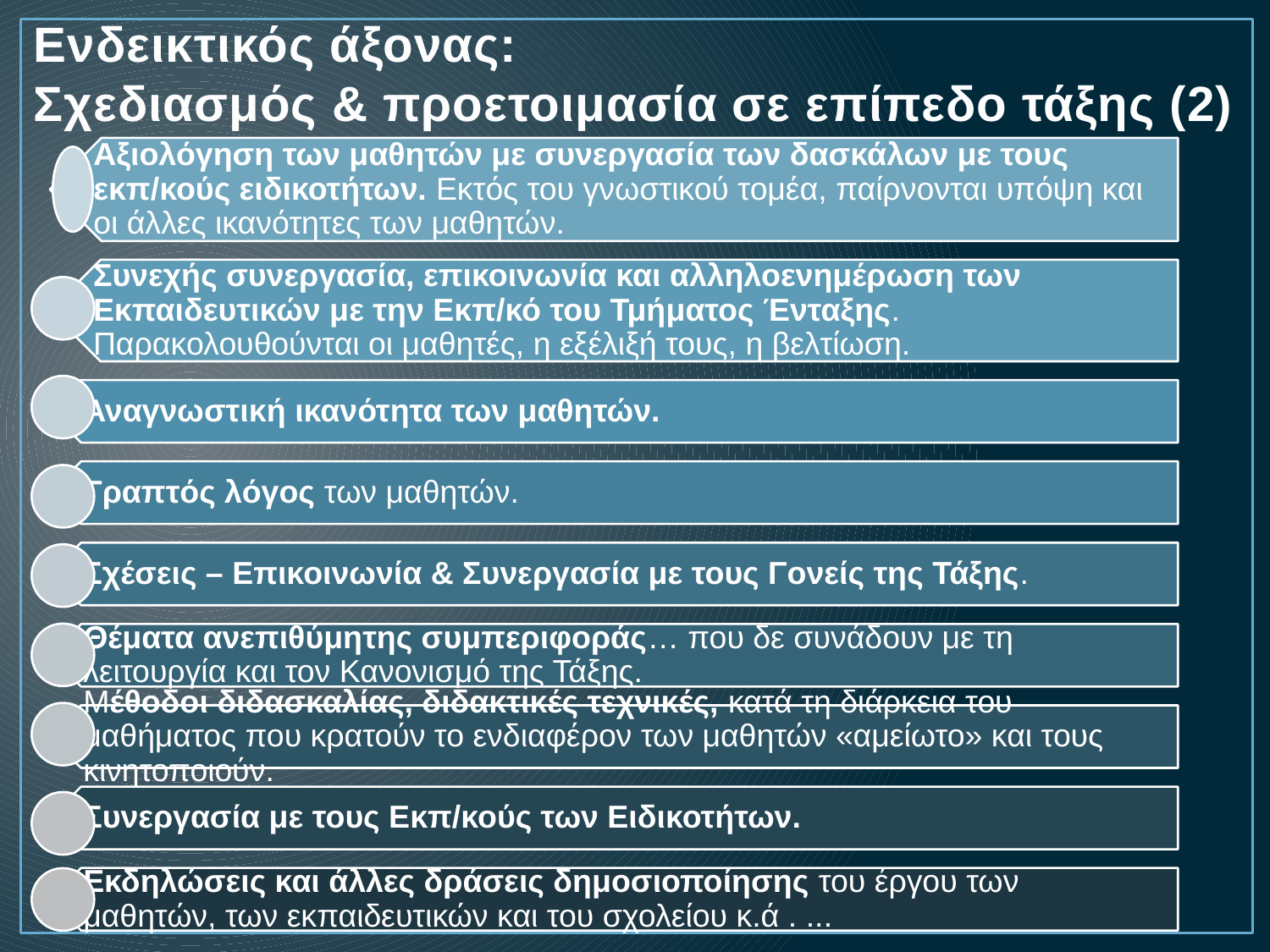

# Ενδεικτικός άξονας: Σχεδιασμός & προετοιμασία σε επίπεδο τάξης (2)
Αξιολόγηση των μαθητών με συνεργασία των δασκάλων με τους εκπ/κούς ειδικοτήτων. Εκτός του γνωστικού τομέα, παίρνονται υπόψη και οι άλλες ικανότητες των μαθητών.
Συνεχής συνεργασία, επικοινωνία και αλληλοενημέρωση των Εκπαιδευτικών με την Εκπ/κό του Τμήματος Ένταξης. Παρακολουθούνται οι μαθητές, η εξέλιξή τους, η βελτίωση.
Αναγνωστική ικανότητα των μαθητών.
Γραπτός λόγος των μαθητών.
Σχέσεις – Επικοινωνία & Συνεργασία με τους Γονείς της Τάξης.
Θέματα ανεπιθύμητης συμπεριφοράς… που δε συνάδουν με τη λειτουργία και τον Κανονισμό της Τάξης.
Μέθοδοι διδασκαλίας, διδακτικές τεχνικές, κατά τη διάρκεια του μαθήματος που κρατούν το ενδιαφέρον των μαθητών «αμείωτο» και τους κινητοποιούν.
Συνεργασία με τους Εκπ/κούς των Ειδικοτήτων.
Εκδηλώσεις και άλλες δράσεις δημοσιοποίησης του έργου των μαθητών, των εκπαιδευτικών και του σχολείου κ.ά . ...